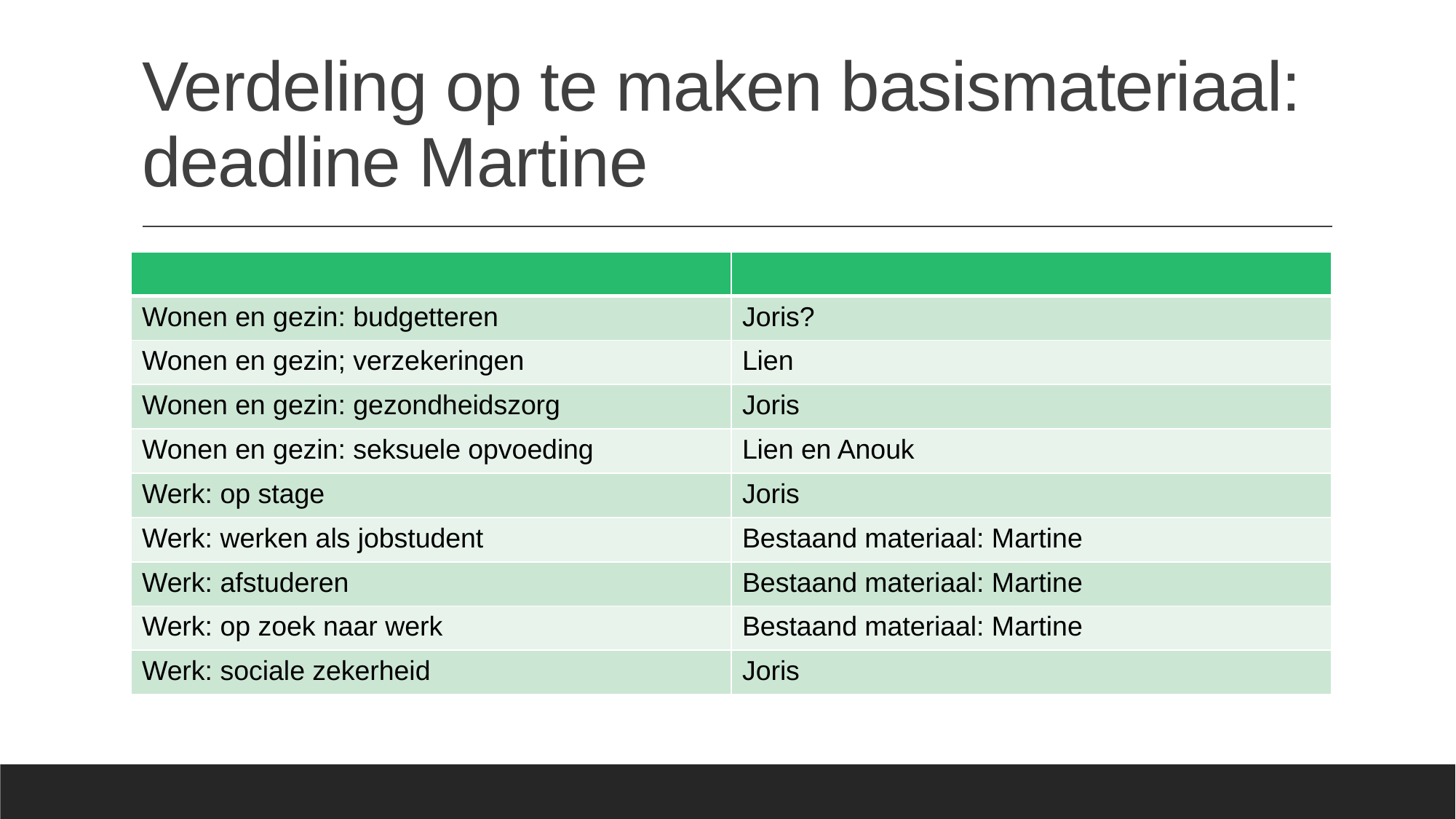

# Verdeling op te maken basismateriaal: deadline Martine
|  |  |
| --- | --- |
| Wonen en gezin: budgetteren | Joris? |
| Wonen en gezin; verzekeringen | Lien |
| Wonen en gezin: gezondheidszorg | Joris |
| Wonen en gezin: seksuele opvoeding | Lien en Anouk |
| Werk: op stage | Joris |
| Werk: werken als jobstudent | Bestaand materiaal: Martine |
| Werk: afstuderen | Bestaand materiaal: Martine |
| Werk: op zoek naar werk | Bestaand materiaal: Martine |
| Werk: sociale zekerheid | Joris |